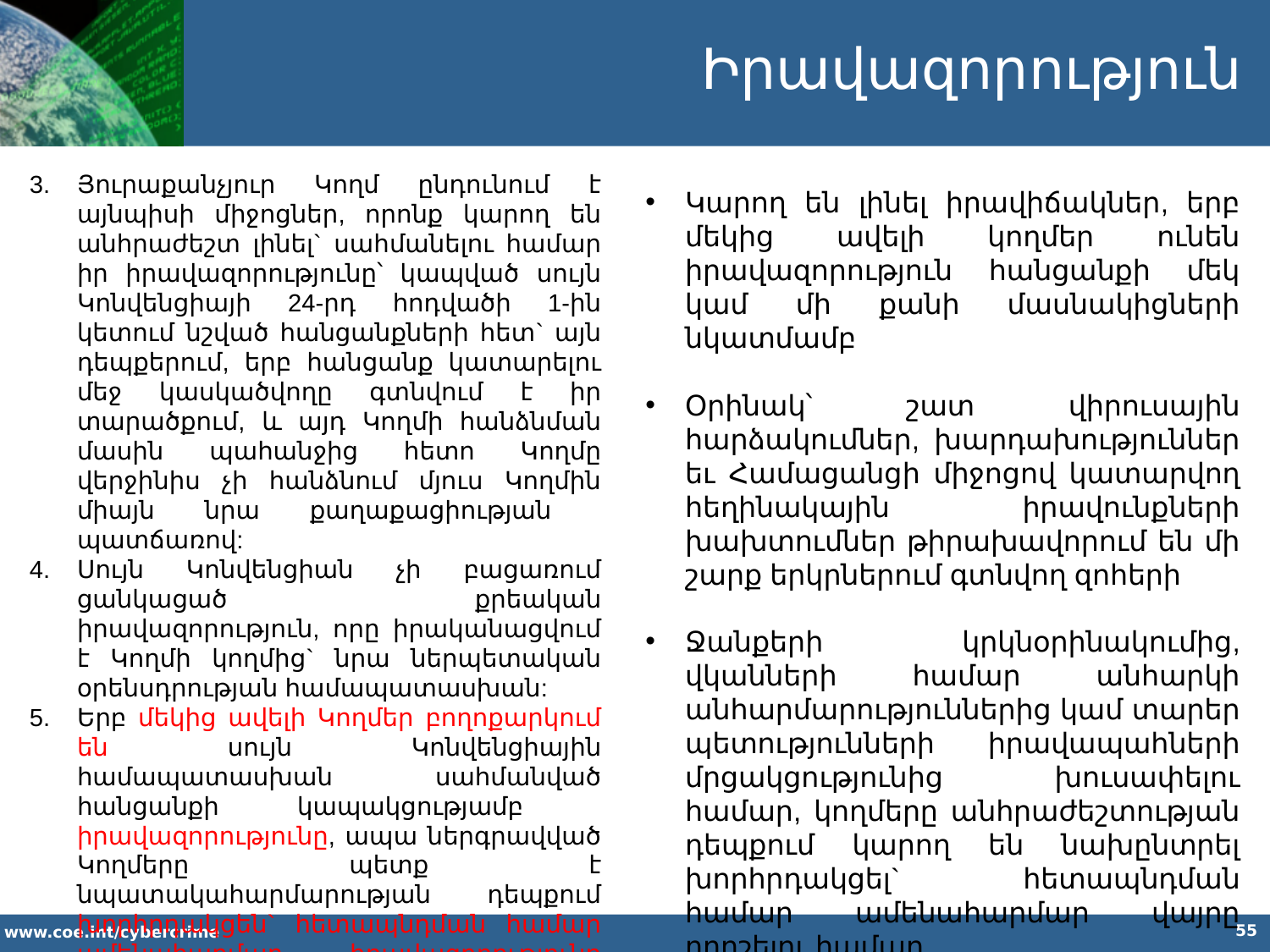

Իրավազորություն
Յուրաքանչյուր Կողմ ընդունում է այնպիսի միջոցներ, որոնք կարող են անհրաժեշտ լինել` սահմանելու համար իր իրավազորությունը՝ կապված սույն Կոնվենցիայի 24-րդ հոդվածի 1-ին կետում նշված հանցանքների հետ` այն դեպքերում, երբ հանցանք կատարելու մեջ կասկածվողը գտնվում է իր տարածքում, և այդ Կողմի հանձնման մասին պահանջից հետո Կողմը վերջինիս չի հանձնում մյուս Կողմին միայն նրա քաղաքացիության  պատճառով:
Սույն Կոնվենցիան չի բացառում ցանկացած քրեական իրավազորություն, որը իրականացվում է Կողմի կողմից` նրա ներպետական օրենսդրության համապատասխան:
Երբ մեկից ավելի Կողմեր բողոքարկում են սույն Կոնվենցիային համապատասխան  սահմանված հանցանքի կապակցությամբ  իրավազորությունը, ապա ներգրավված Կողմերը պետք է նպատակահարմարության դեպքում խորհրդակցեն` հետապնդման համար ամենահարմար իրավազորությունը սահմանելու նպատակով:
Կարող են լինել իրավիճակներ, երբ մեկից ավելի կողմեր ունեն իրավազորություն հանցանքի մեկ կամ մի քանի մասնակիցների նկատմամբ

Օրինակ՝ շատ վիրուսային հարձակումներ, խարդախություններ եւ Համացանցի միջոցով կատարվող հեղինակային իրավունքների խախտումներ թիրախավորում են մի շարք երկրներում գտնվող զոհերի

Ջանքերի կրկնօրինակումից, վկանների համար անհարկի անհարմարություններից կամ տարեր պետությունների իրավապահների մրցակցությունից  խուսափելու համար, կողմերը անհրաժեշտության դեպքում կարող են նախընտրել խորհրդակցել` հետապնդման համար ամենահարմար վայրը որոշելու համար